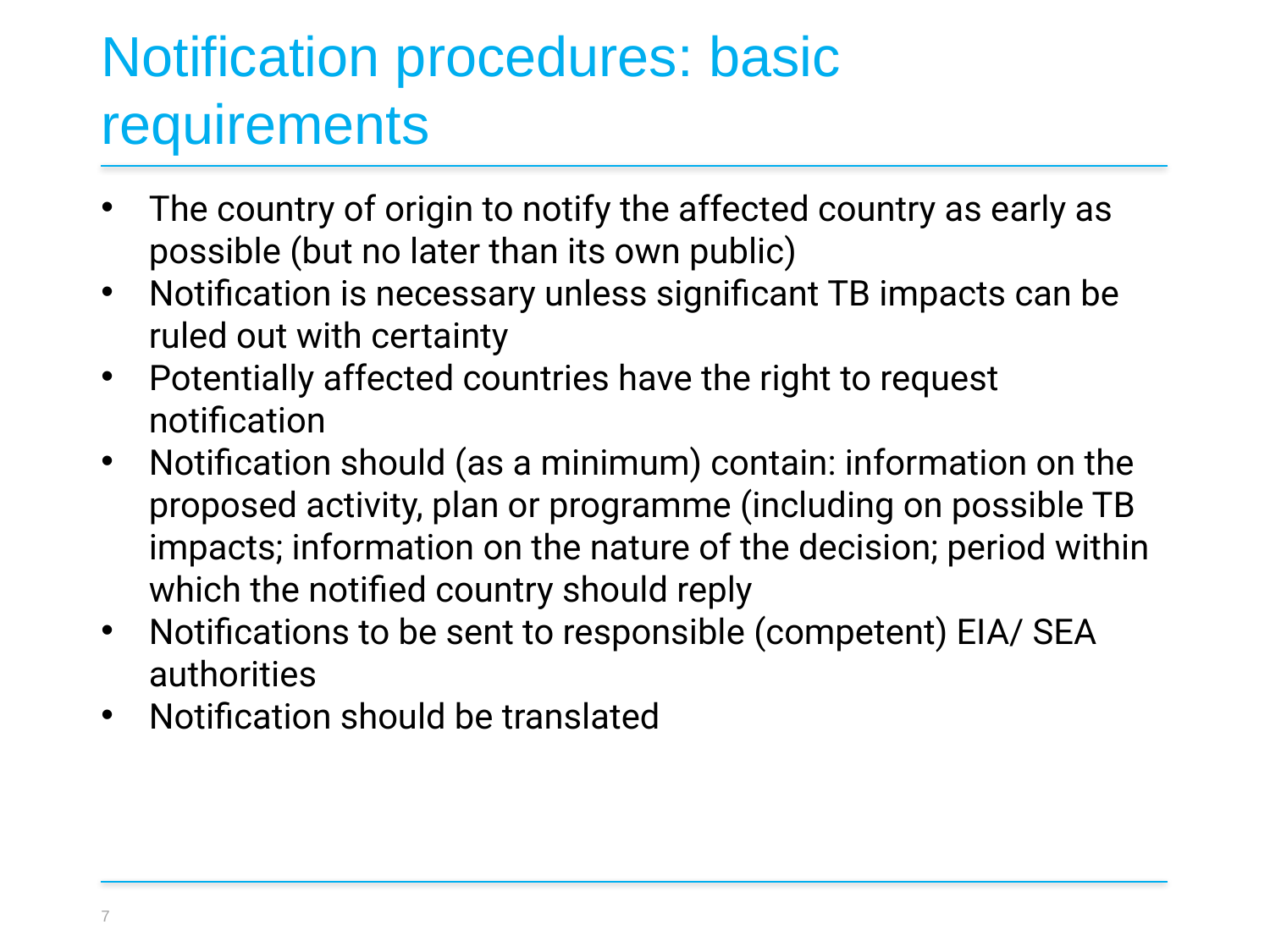

Notification procedures: basic requirements
The country of origin to notify the affected country as early as possible (but no later than its own public)
Notification is necessary unless significant TB impacts can be ruled out with certainty
Potentially affected countries have the right to request notification
Notification should (as a minimum) contain: information on the proposed activity, plan or programme (including on possible TB impacts; information on the nature of the decision; period within which the notified country should reply
Notifications to be sent to responsible (competent) EIA/ SEA authorities
Notification should be translated

7